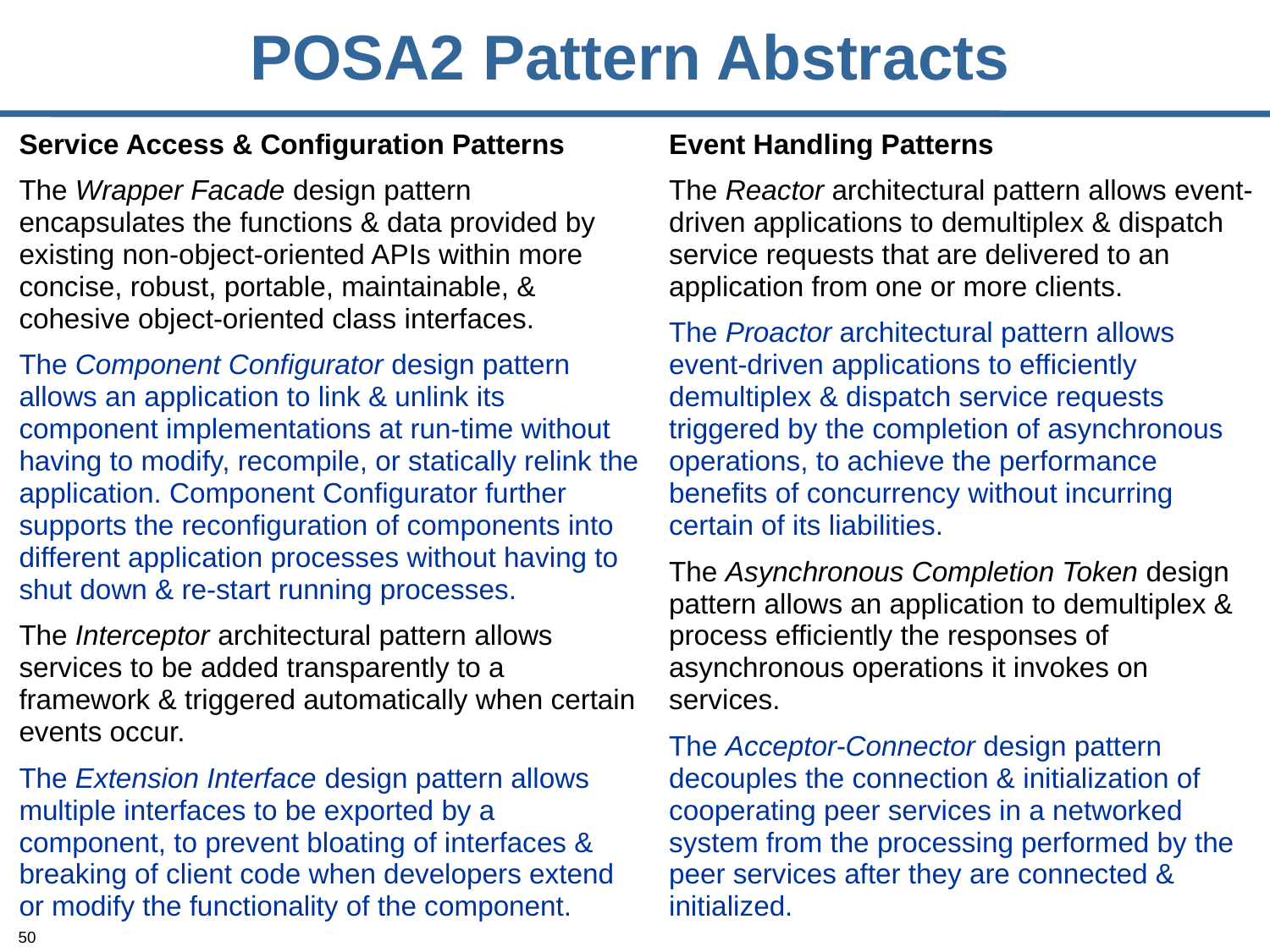

# POSA2 Pattern Abstracts
Service Access & Configuration Patterns
The Wrapper Facade design pattern encapsulates the functions & data provided by existing non-object-oriented APIs within more concise, robust, portable, maintainable, & cohesive object-oriented class interfaces.
The Component Configurator design pattern allows an application to link & unlink its component implementations at run-time without having to modify, recompile, or statically relink the application. Component Configurator further supports the reconfiguration of components into different application processes without having to shut down & re-start running processes.
The Interceptor architectural pattern allows services to be added transparently to a framework & triggered automatically when certain events occur.
The Extension Interface design pattern allows multiple interfaces to be exported by a component, to prevent bloating of interfaces & breaking of client code when developers extend or modify the functionality of the component.
Event Handling Patterns
The Reactor architectural pattern allows event-driven applications to demultiplex & dispatch service requests that are delivered to an application from one or more clients.
The Proactor architectural pattern allows event-driven applications to efficiently demultiplex & dispatch service requests triggered by the completion of asynchronous operations, to achieve the performance benefits of concurrency without incurring certain of its liabilities.
The Asynchronous Completion Token design pattern allows an application to demultiplex & process efficiently the responses of asynchronous operations it invokes on services.
The Acceptor-Connector design pattern decouples the connection & initialization of cooperating peer services in a networked system from the processing performed by the peer services after they are connected & initialized.
50